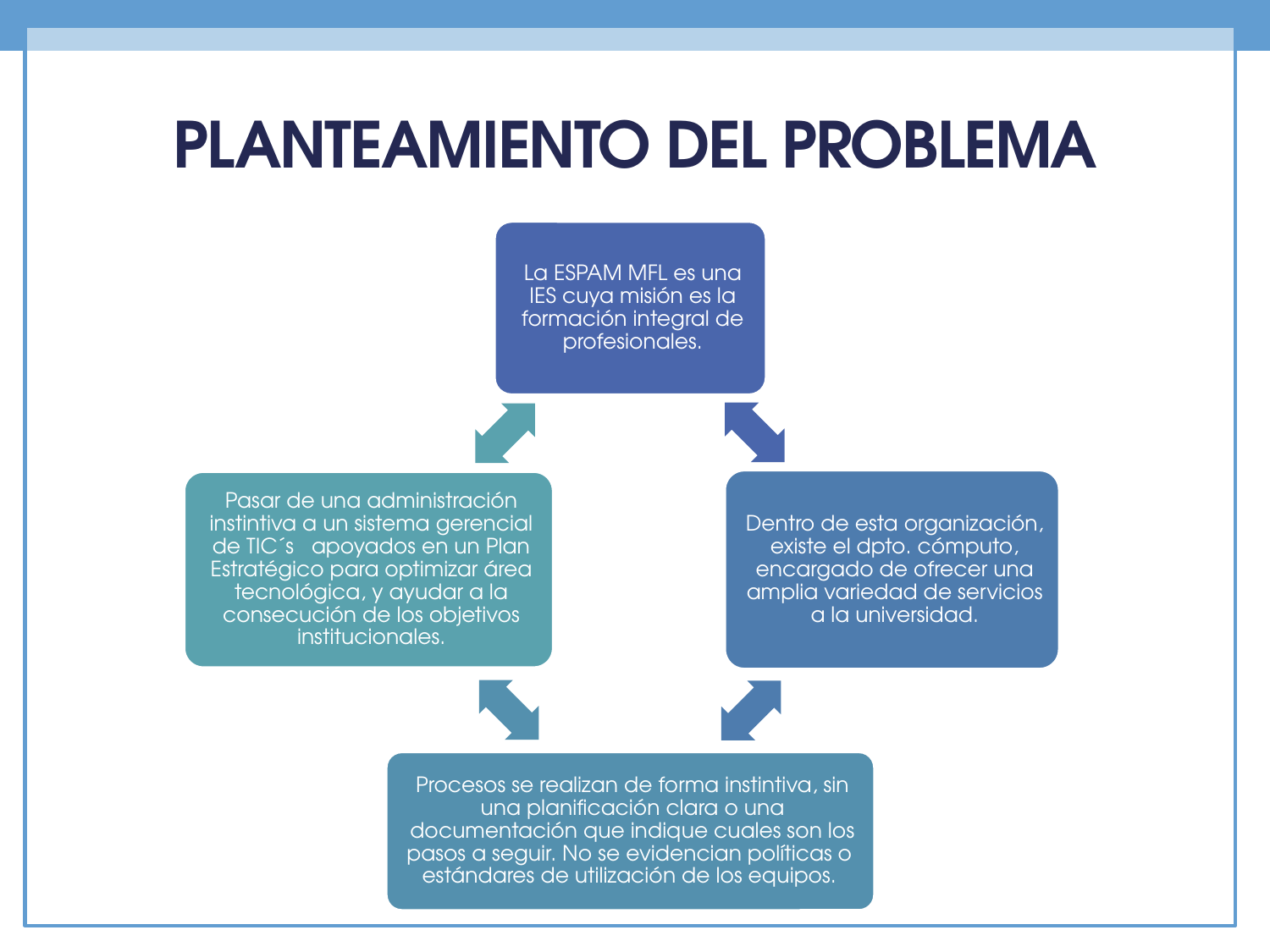

# PLANTEAMIENTO DEL PROBLEMA
La ESPAM MFL es una IES cuya misión es la formación integral de profesionales.

Dentro de esta organización, existe el dpto. cómputo, encargado de ofrecer una amplia variedad de servicios a la universidad.

Procesos se realizan de forma instintiva, sin una planificación clara o una documentación que indique cuales son los pasos a seguir. No se evidencian políticas o  estándares de utilización de los equipos.

Pasar de una administración instintiva a un sistema gerencial de TIC´s   apoyados en un Plan Estratégico para optimizar área tecnológica, y ayudar a la consecución de los objetivos institucionales.